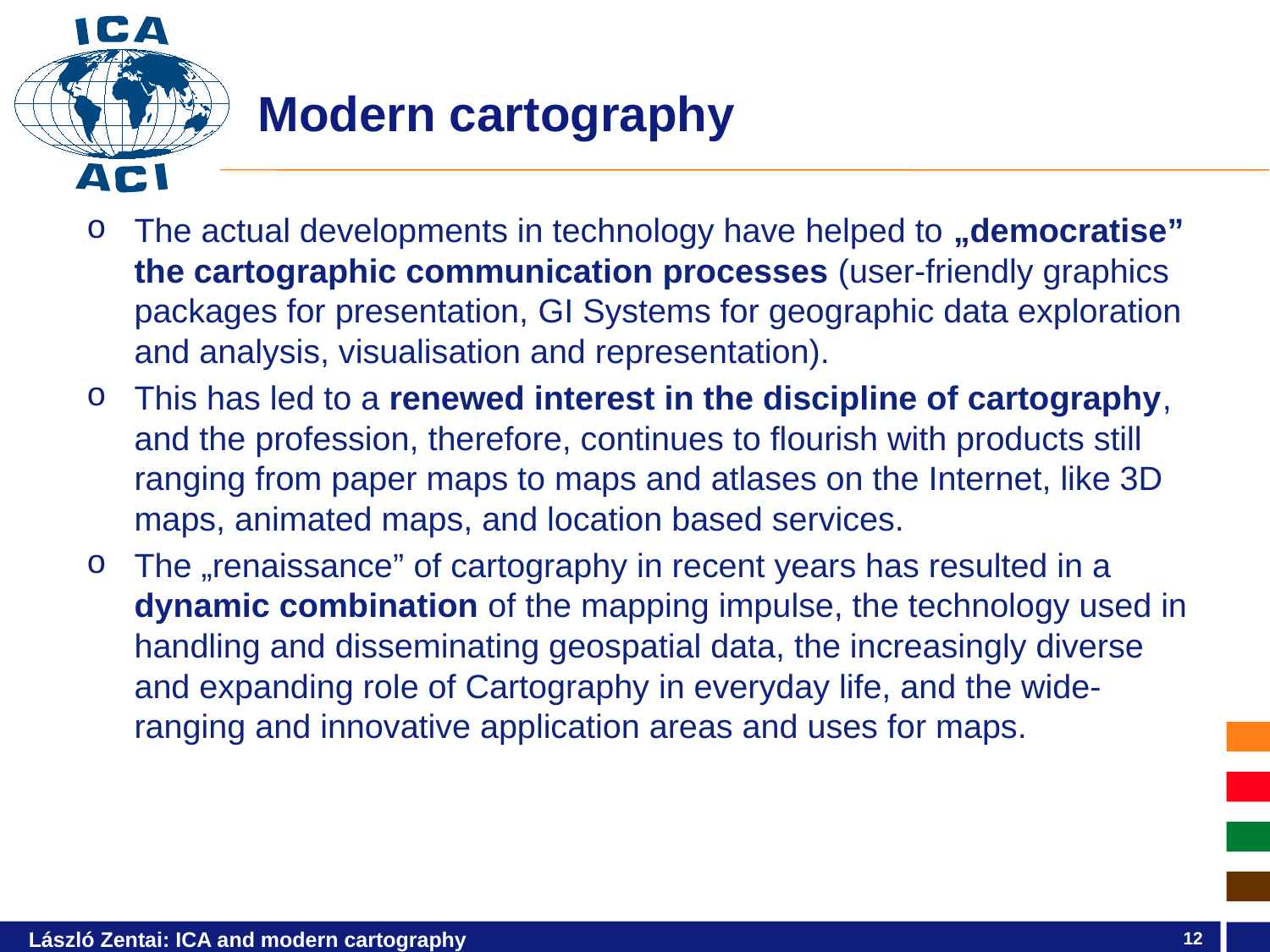

# Modern cartography

The actual developments in technology have helped to „democratise” the cartographic communication processes (user-friendly graphics packages for presentation, GI Systems for geographic data exploration and analysis, visualisation and representation).
This has led to a renewed interest in the discipline of cartography, and the profession, therefore, continues to flourish with products still ranging from paper maps to maps and atlases on the Internet, like 3D maps, animated maps, and location based services.
The „renaissance” of cartography in recent years has resulted in a dynamic combination of the mapping impulse, the technology used in handling and disseminating geospatial data, the increasingly diverse and expanding role of Cartography in everyday life, and the wide-ranging and innovative application areas and uses for maps.
12